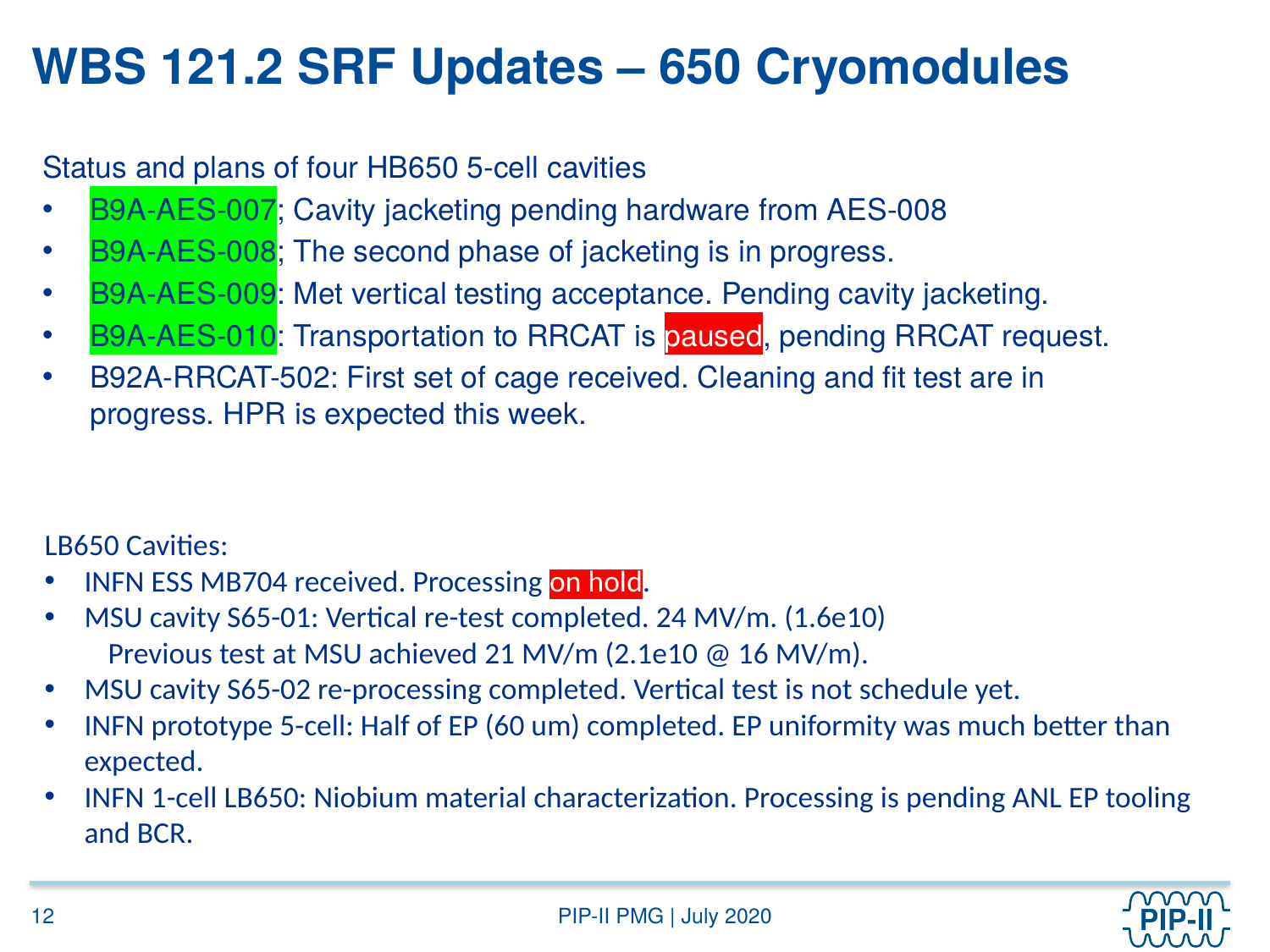

# WBS 121.2 SRF Updates – 650 Cryomodules
Status and plans of four HB650 5-cell cavities
B9A-AES-007; Cavity jacketing pending hardware from AES-008
B9A-AES-008; The second phase of jacketing is in progress.
B9A-AES-009: Met vertical testing acceptance. Pending cavity jacketing.
B9A-AES-010: Transportation to RRCAT is paused, pending RRCAT request.
B92A-RRCAT-502: First set of cage received. Cleaning and fit test are in progress. HPR is expected this week.

LB650 Cavities:
INFN ESS MB704 received. Processing on hold.
MSU cavity S65-01: Vertical re-test completed. 24 MV/m. (1.6e10)
Previous test at MSU achieved 21 MV/m (2.1e10 @ 16 MV/m).
MSU cavity S65-02 re-processing completed. Vertical test is not schedule yet.
INFN prototype 5-cell: Half of EP (60 um) completed. EP uniformity was much better than expected.
INFN 1-cell LB650: Niobium material characterization. Processing is pending ANL EP tooling and BCR.
12
PIP-II PMG | July 2020